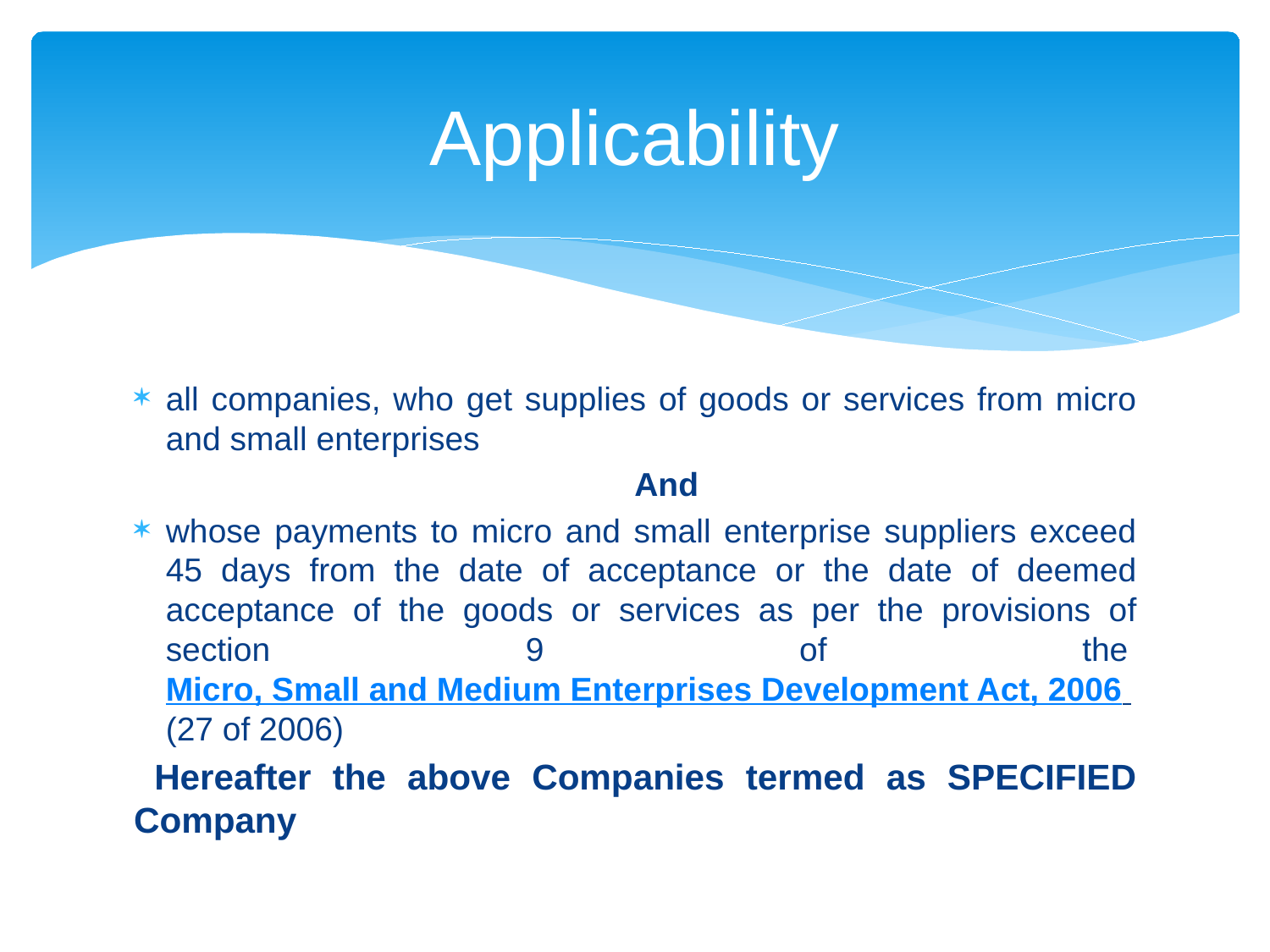

# Applicability
all companies, who get supplies of goods or services from micro and small enterprises
                                                       And
whose payments to micro and small enterprise suppliers exceed 45 days from the date of acceptance or the date of deemed acceptance of the goods or services as per the provisions of section 9 of the Micro, Small and Medium Enterprises Development Act, 2006 (27 of 2006)
 Hereafter the above Companies termed as SPECIFIED Company